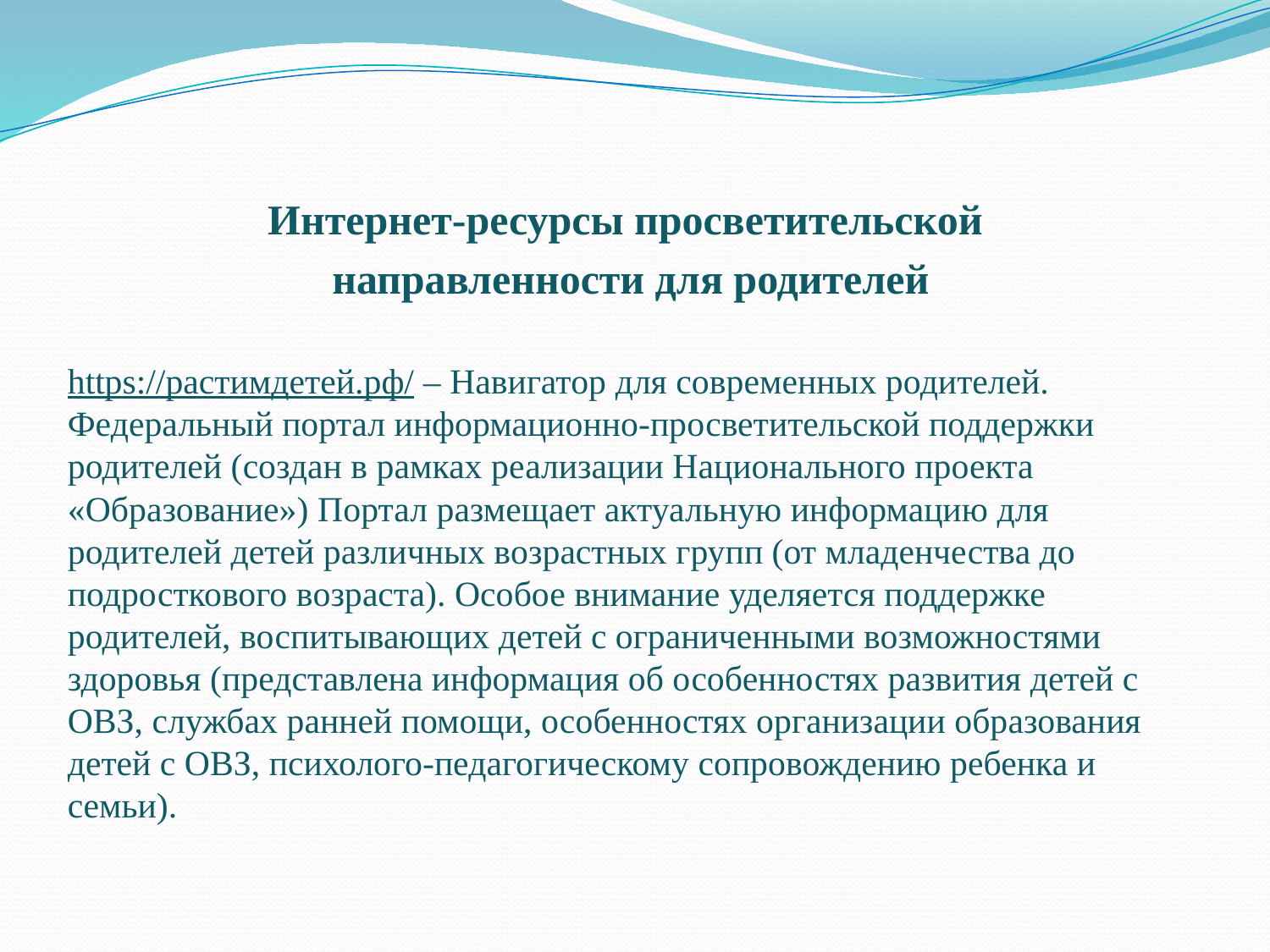

Интернет-ресурсы просветительской
направленности для родителей

https://растимдетей.рф/ – Навигатор для современных родителей. Федеральный портал информационно-просветительской поддержки родителей (создан в рамках реализации Национального проекта «Образование») Портал размещает актуальную информацию для родителей детей различных возрастных групп (от младенчества до подросткового возраста). Особое внимание уделяется поддержке родителей, воспитывающих детей с ограниченными возможностями здоровья (представлена информация об особенностях развития детей с ОВЗ, службах ранней помощи, особенностях организации образования детей с ОВЗ, психолого-педагогическому сопровождению ребенка и семьи).